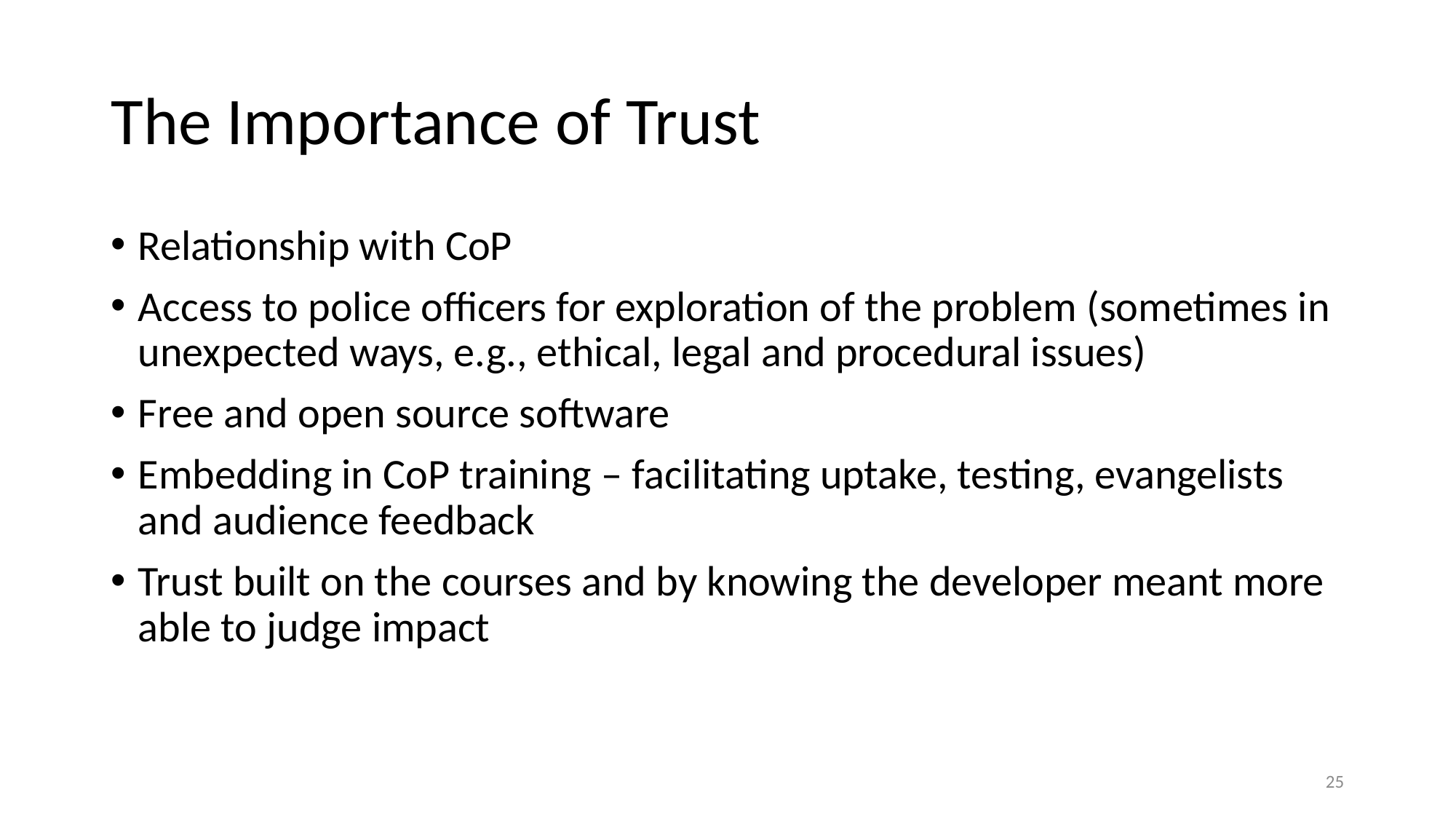

# The Importance of Trust
Relationship with CoP
Access to police officers for exploration of the problem (sometimes in unexpected ways, e.g., ethical, legal and procedural issues)
Free and open source software
Embedding in CoP training – facilitating uptake, testing, evangelists and audience feedback
Trust built on the courses and by knowing the developer meant more able to judge impact

25